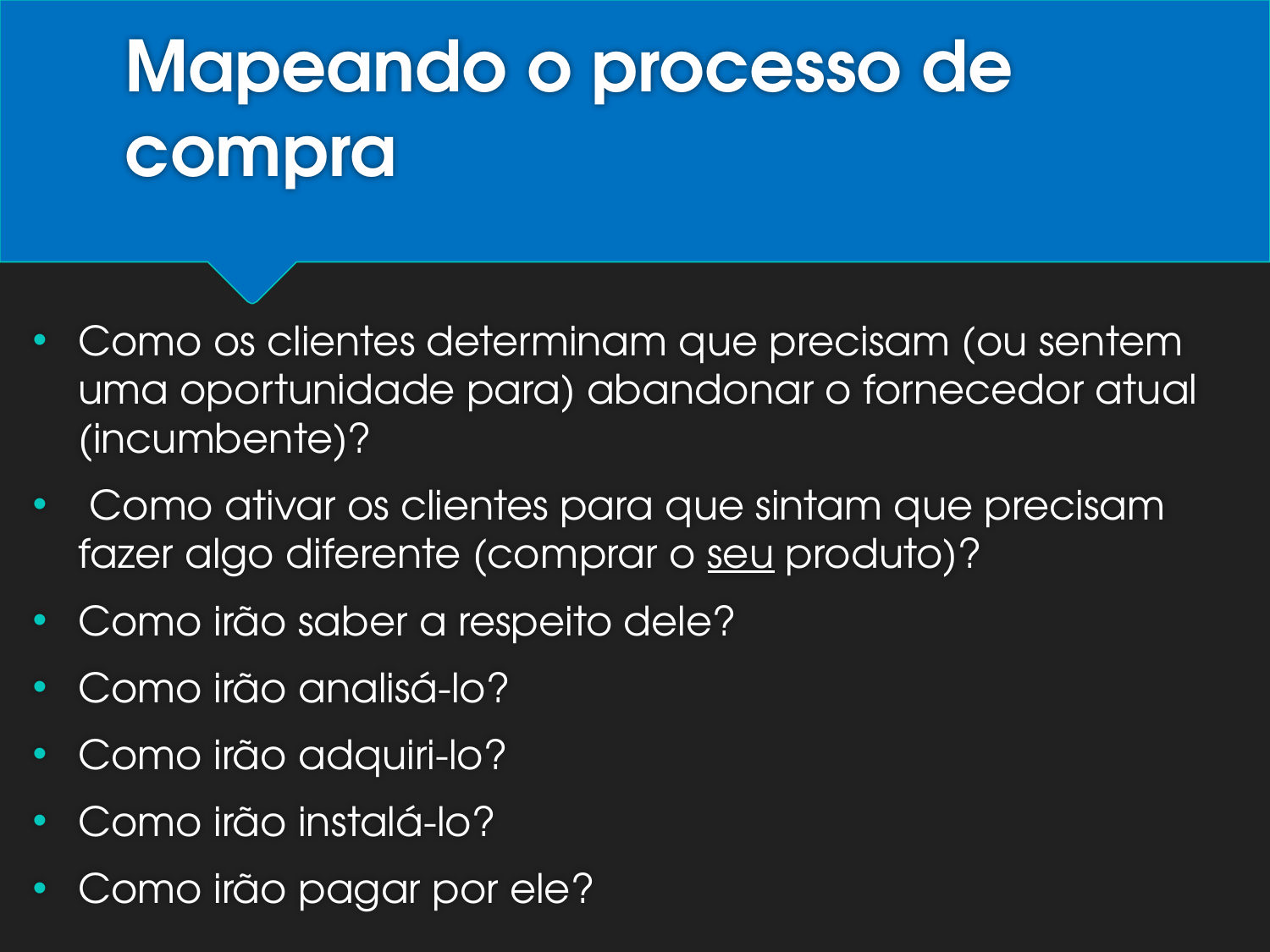

# Mapeando o processo de compra
Como os clientes determinam que precisam (ou sentem uma oportunidade para) abandonar o fornecedor atual (incumbente)?
 Como ativar os clientes para que sintam que precisam fazer algo diferente (comprar o seu produto)?
Como irão saber a respeito dele?
Como irão analisá-lo?
Como irão adquiri-lo?
Como irão instalá-lo?
Como irão pagar por ele?